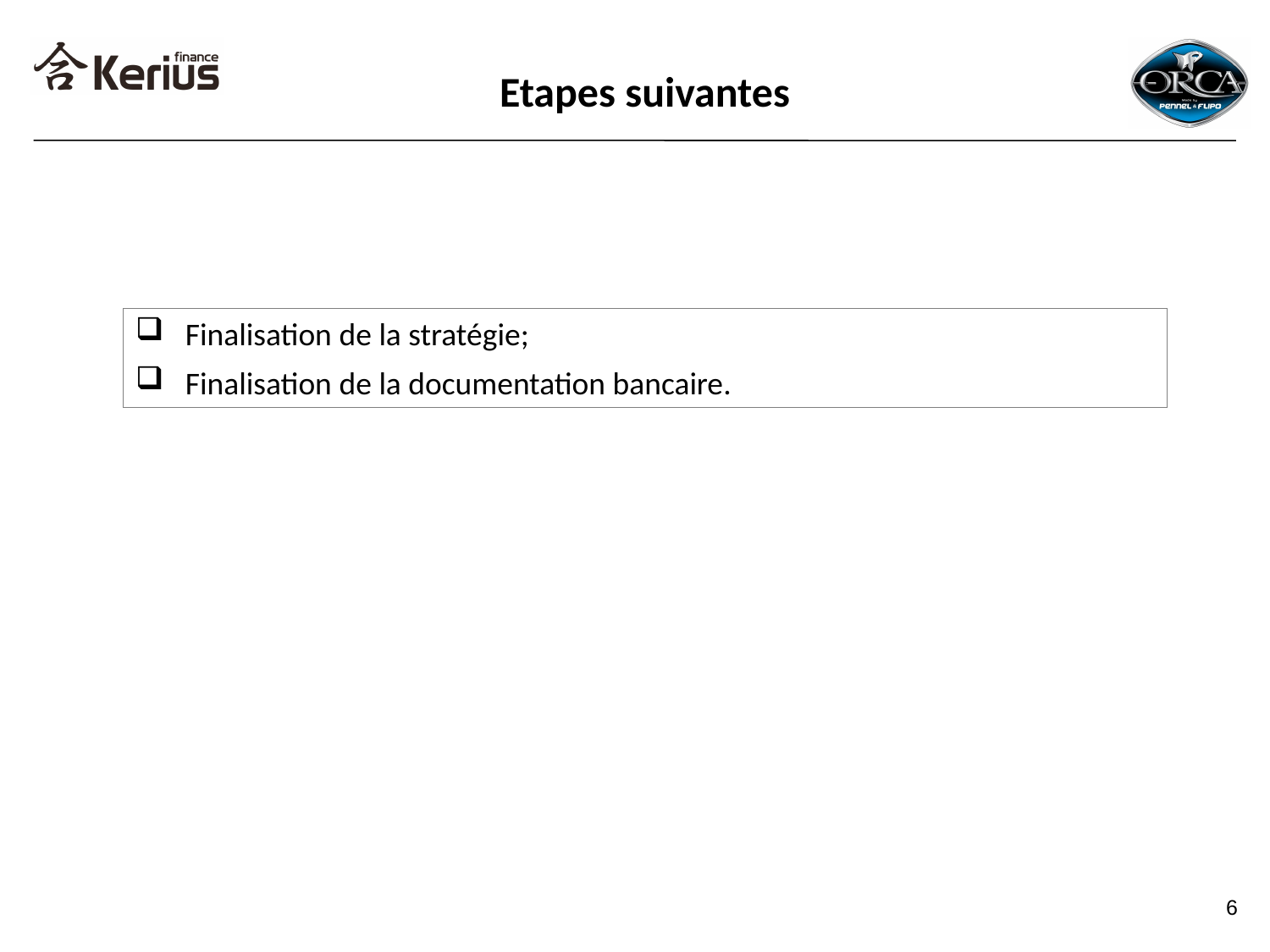

Etapes suivantes

Finalisation de la stratégie;
Finalisation de la documentation bancaire.